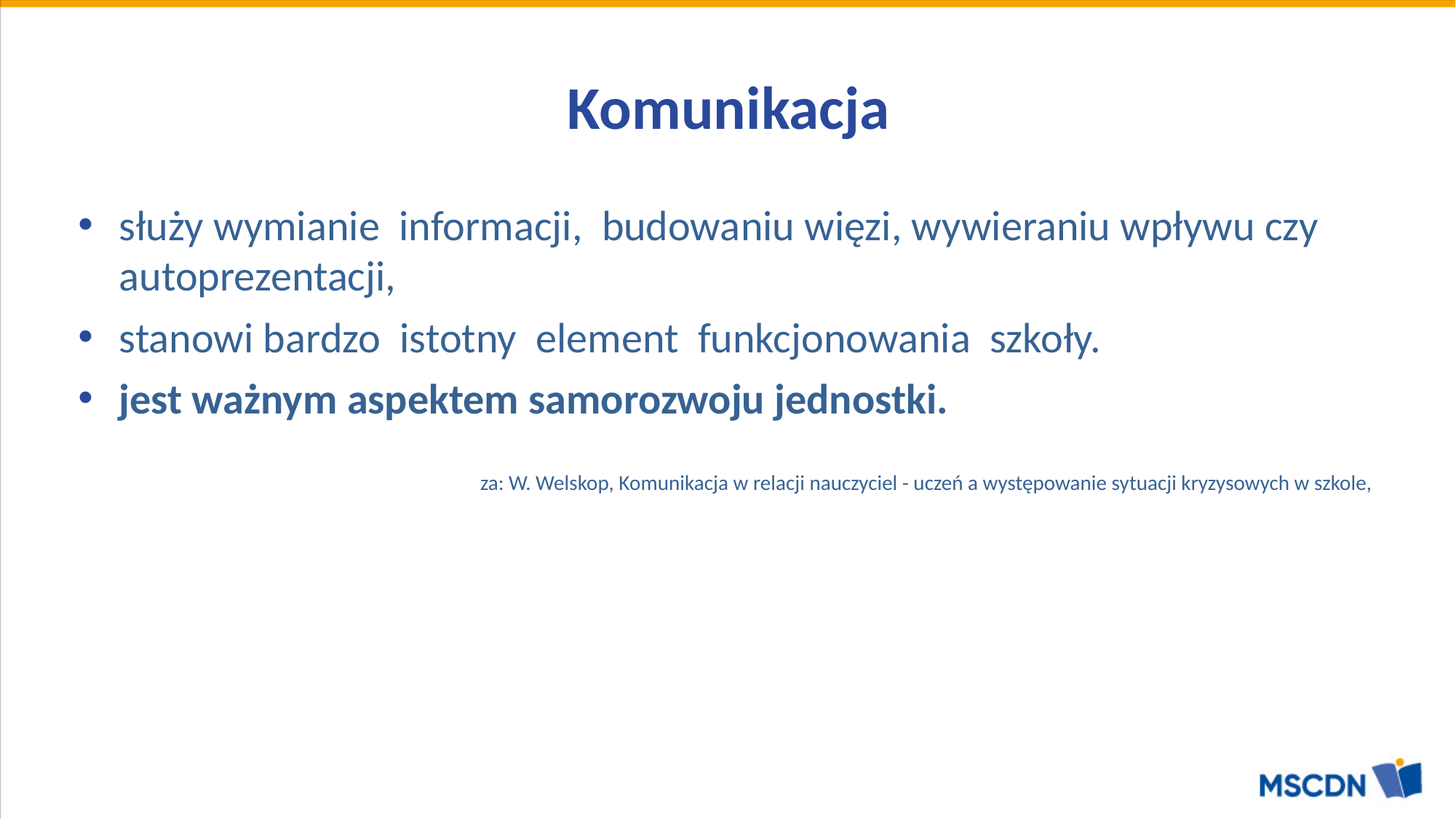

# Komunikacja

służy wymianie  informacji,  budowaniu więzi, wywieraniu wpływu czy autoprezentacji,
stanowi bardzo  istotny  element  funkcjo­nowania  szkoły.
jest ważnym aspektem samorozwoju jednostki.

za: W. Welskop, Komunikacja w relacji nauczyciel - uczeń a występowanie sytuacji kryzysowych w szkole,